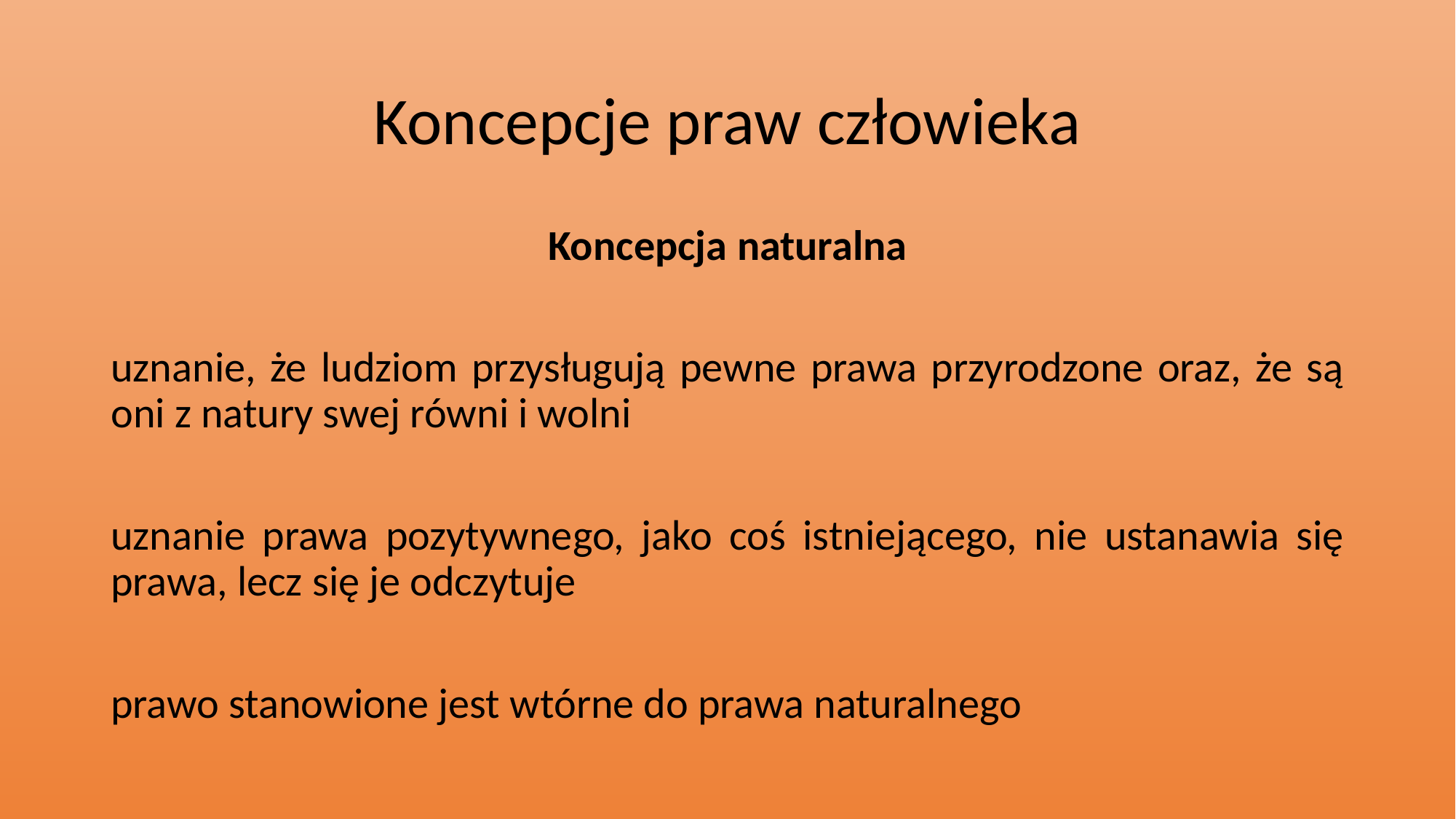

# Koncepcje praw człowieka
Koncepcja naturalna

uznanie, że ludziom przysługują pewne prawa przyrodzone oraz, że są oni z natury swej równi i wolni

uznanie prawa pozytywnego, jako coś istniejącego, nie ustanawia się prawa, lecz się je odczytuje

prawo stanowione jest wtórne do prawa naturalnego